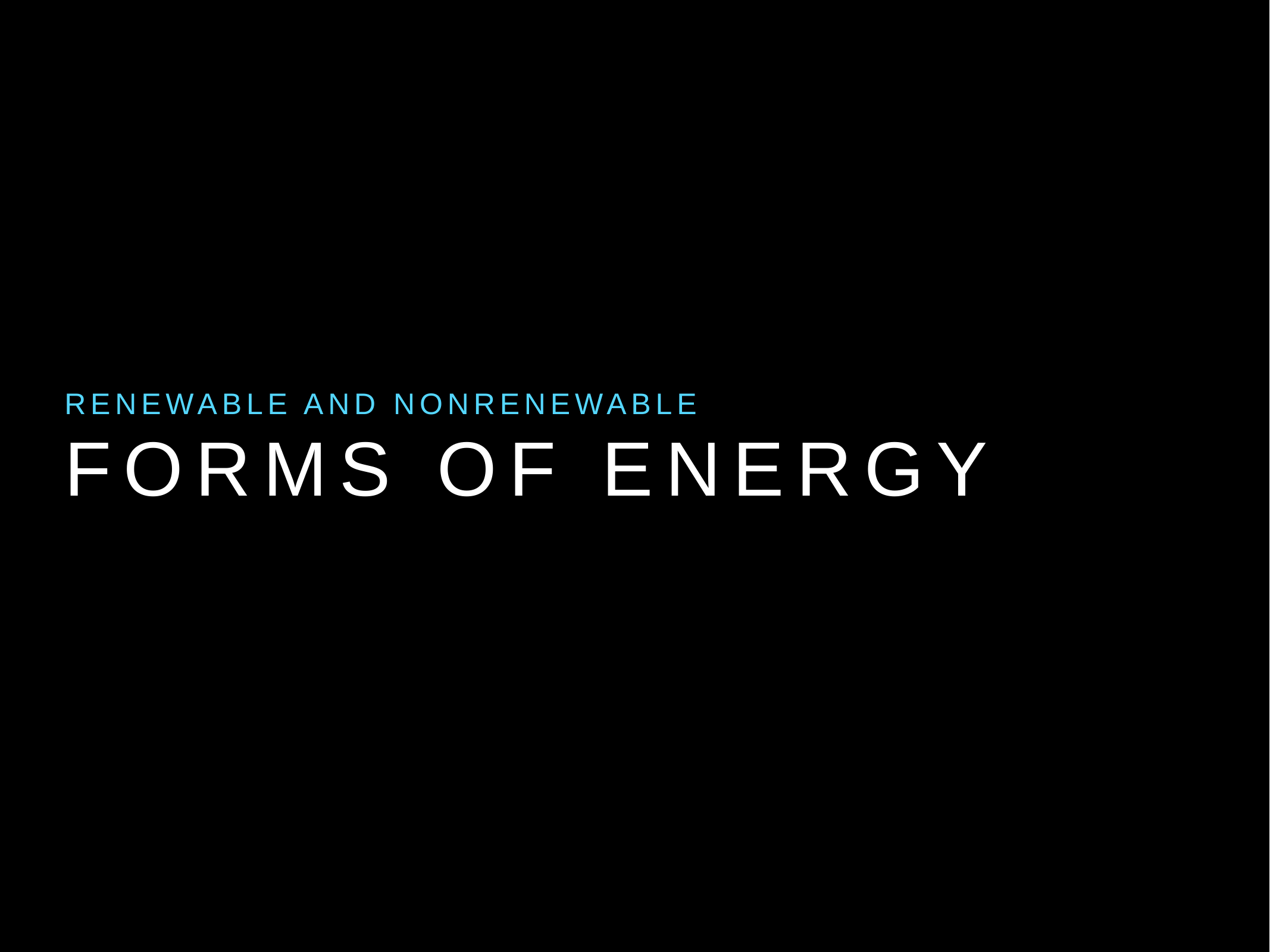

Renewable and nonrenewable
# Forms of energy